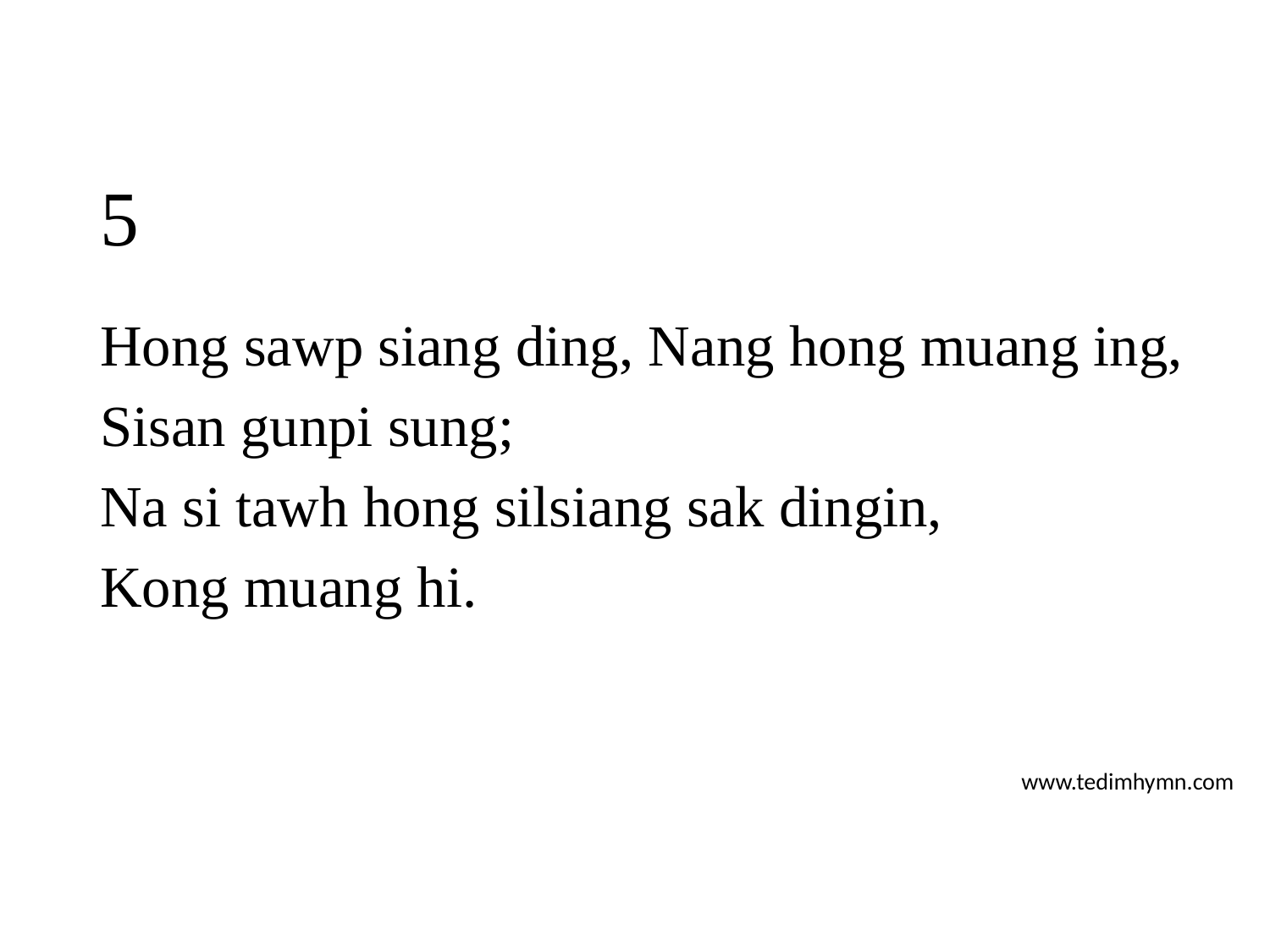

# 5
Hong sawp siang ding, Nang hong muang ing,
Sisan gunpi sung;
Na si tawh hong silsiang sak dingin,
Kong muang hi.

www.tedimhymn.com